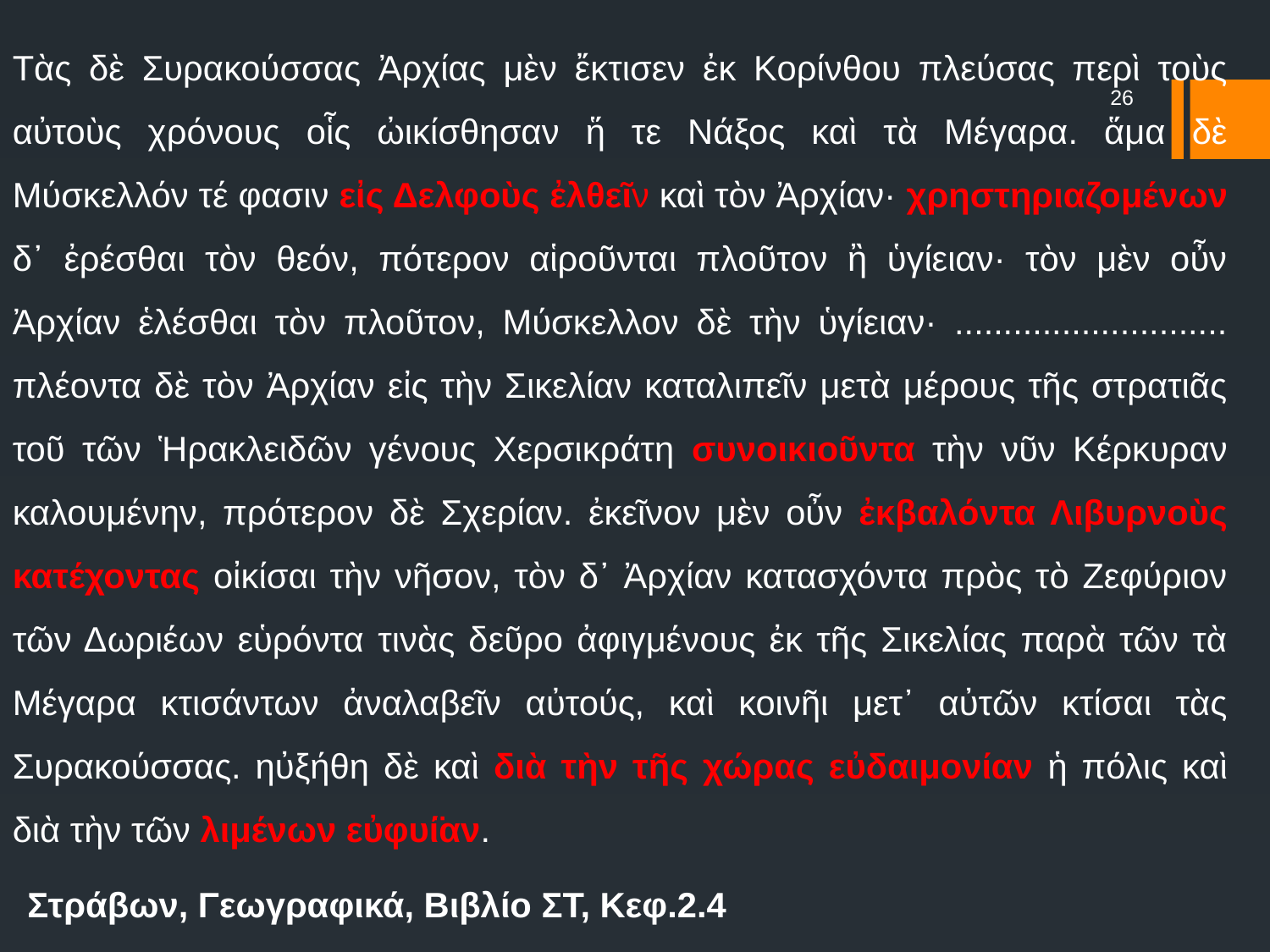

Τὰς δὲ Συρακούσσας Ἀρχίας μὲν ἔκτισεν ἐκ Κορίνθου πλεύσας περὶ τοὺς αὐτοὺς χρόνους οἷς ὠικίσθησαν ἥ τε Νάξος καὶ τὰ Μέγαρα. ἅμα δὲ Μύσκελλόν τέ φασιν εἰς Δελφοὺς ἐλθεῖν καὶ τὸν Ἀρχίαν· χρηστηριαζομένων δ᾽ ἐρέσθαι τὸν θεόν, πότερον αἱροῦνται πλοῦτον ἢ ὑγίειαν· τὸν μὲν οὖν Ἀρχίαν ἑλέσθαι τὸν πλοῦτον, Μύσκελλον δὲ τὴν ὑγίειαν· ............................ πλέοντα δὲ τὸν Ἀρχίαν εἰς τὴν Σικελίαν καταλιπεῖν μετὰ μέρους τῆς στρατιᾶς τοῦ τῶν Ἡρακλειδῶν γένους Χερσικράτη συνοικιοῦντα τὴν νῦν Κέρκυραν καλουμένην, πρότερον δὲ Σχερίαν. ἐκεῖνον μὲν οὖν ἐκβαλόντα Λιβυρνοὺς κατέχοντας οἰκίσαι τὴν νῆσον, τὸν δ᾽ Ἀρχίαν κατασχόντα πρὸς τὸ Ζεφύριον τῶν Δωριέων εὑρόντα τινὰς δεῦρο ἀφιγμένους ἐκ τῆς Σικελίας παρὰ τῶν τὰ Μέγαρα κτισάντων ἀναλαβεῖν αὐτούς, καὶ κοινῆι μετ᾽ αὐτῶν κτίσαι τὰς Συρακούσσας. ηὐξήθη δὲ καὶ διὰ τὴν τῆς χώρας εὐδαιμονίαν ἡ πόλις καὶ διὰ τὴν τῶν λιμένων εὐφυί̈αν.

26
Στράβων, Γεωγραφικά, Βιβλίο ΣΤ, Κεφ.2.4